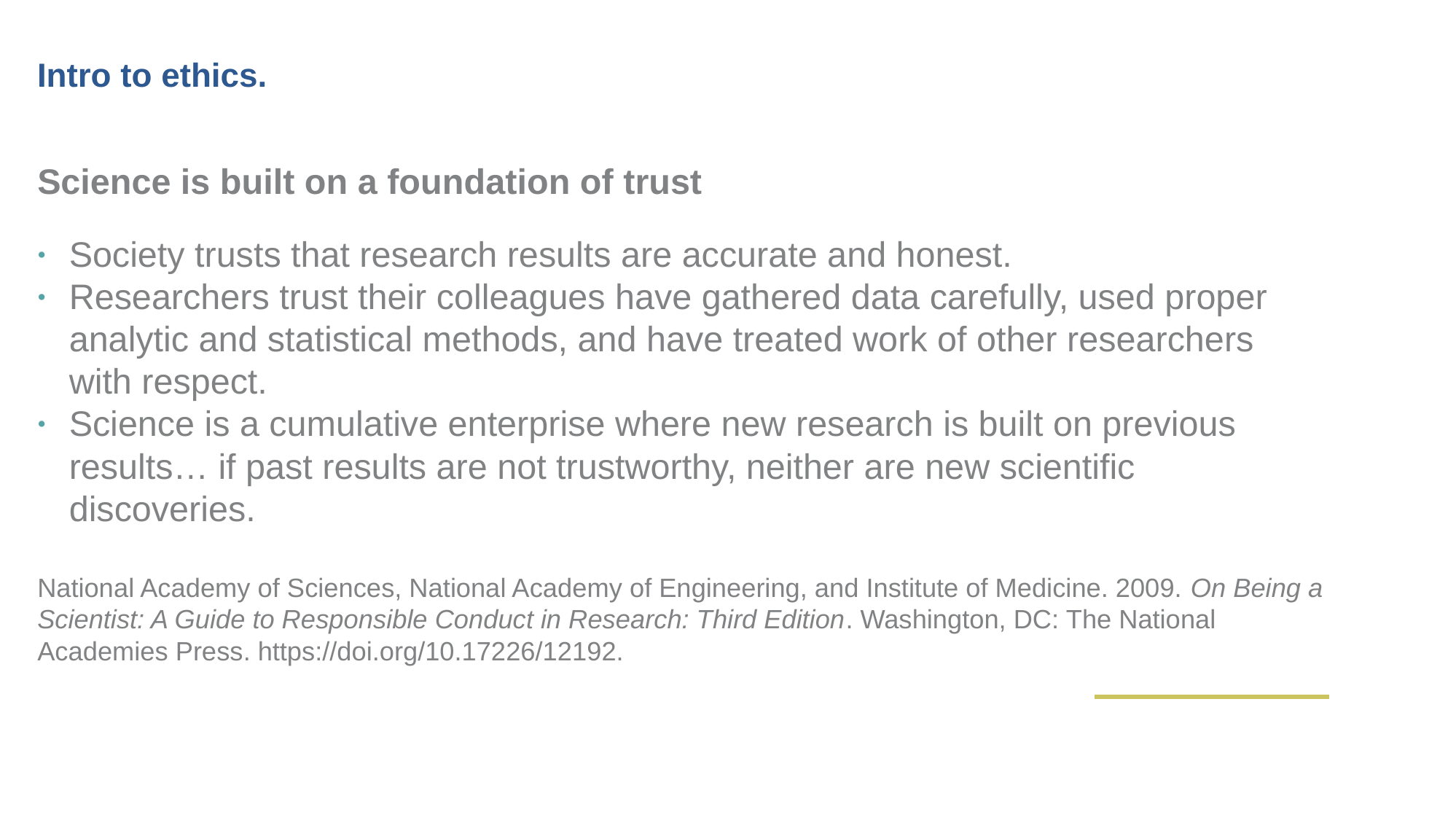

Intro to ethics.
Science is built on a foundation of trust

Society trusts that research results are accurate and honest.
Researchers trust their colleagues have gathered data carefully, used proper  analytic and statistical methods, and have treated work of other researchers with respect.
Science is a cumulative enterprise where new research is built on previous results… if past results are not trustworthy, neither are new scientific discoveries.

National Academy of Sciences, National Academy of Engineering, and Institute of Medicine. 2009. On Being a Scientist: A Guide to Responsible Conduct in Research: Third Edition. Washington, DC: The National Academies Press. https://doi.org/10.17226/12192.